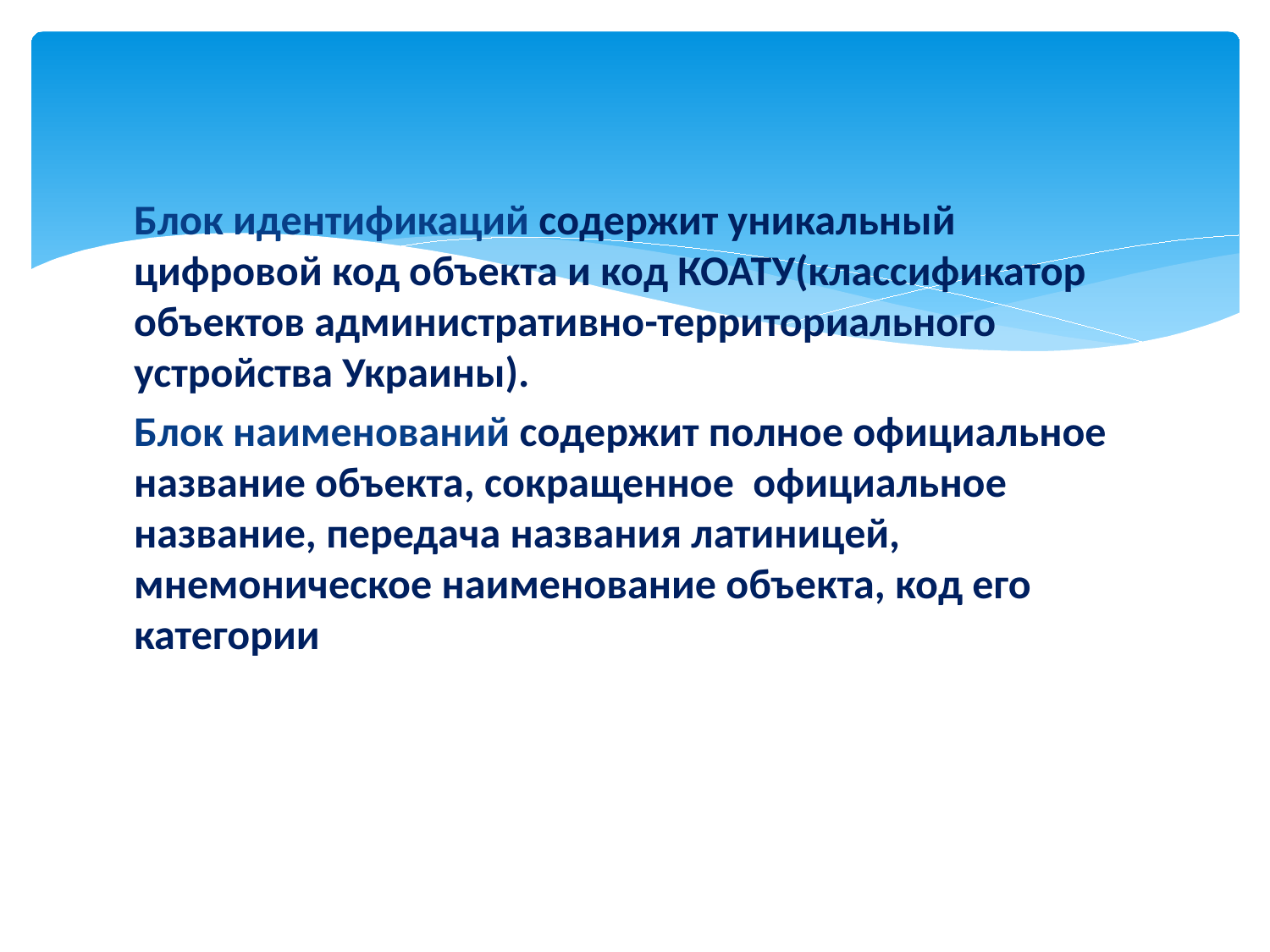

#
Блок идентификаций содержит уникальный цифровой код объекта и код КОАТУ(классификатор объектов административно-территориального устройства Украины).
Блок наименований содержит полное официальное название объекта, сокращенное  официальное название, передача названия латиницей, мнемоническое наименование объекта, код его категории